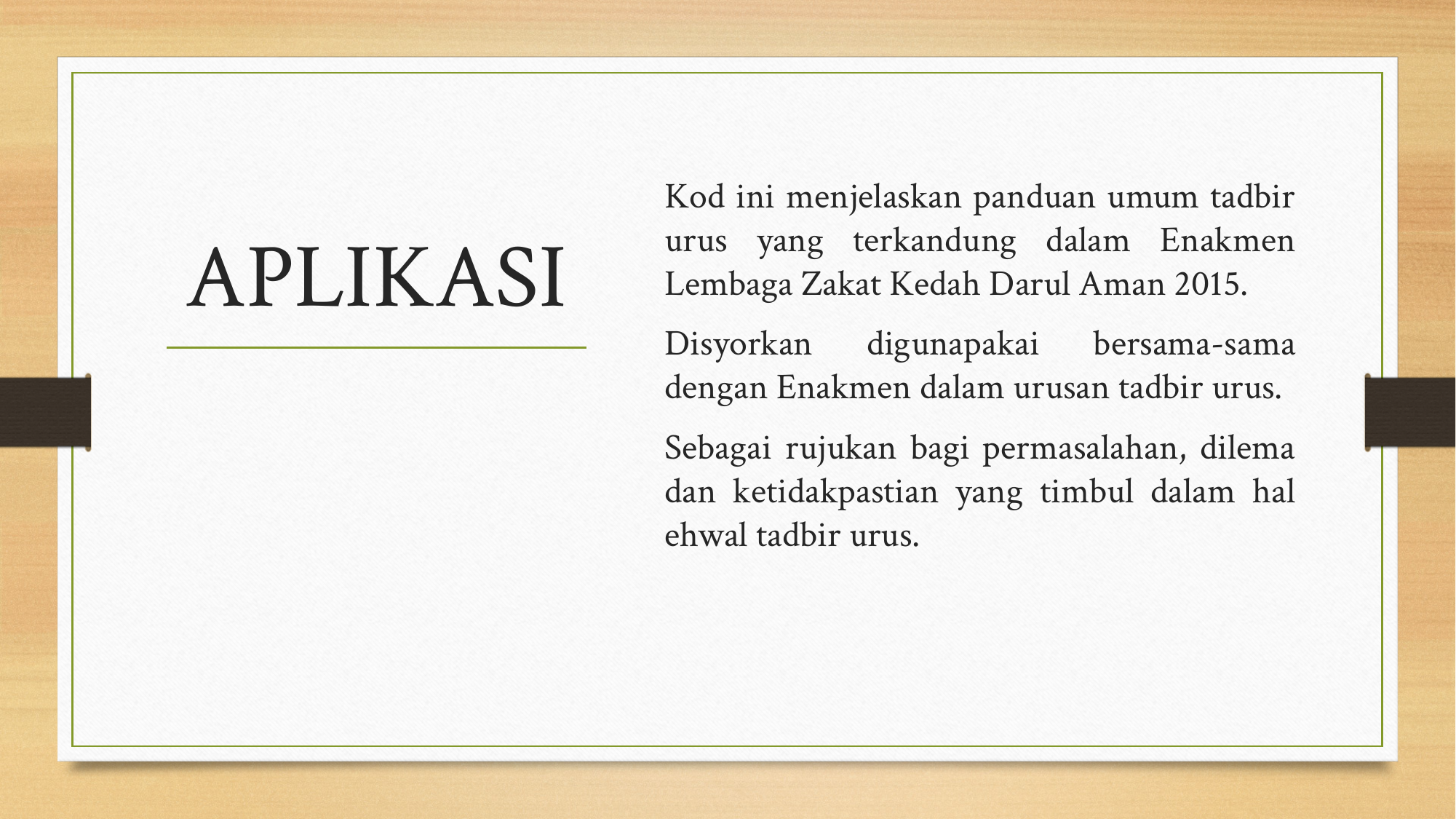

Kod ini menjelaskan panduan umum tadbir urus yang terkandung dalam Enakmen Lembaga Zakat Kedah Darul Aman 2015.
Disyorkan digunapakai bersama-sama dengan Enakmen dalam urusan tadbir urus.
Sebagai rujukan bagi permasalahan, dilema dan ketidakpastian yang timbul dalam hal ehwal tadbir urus.

# APLIKASI